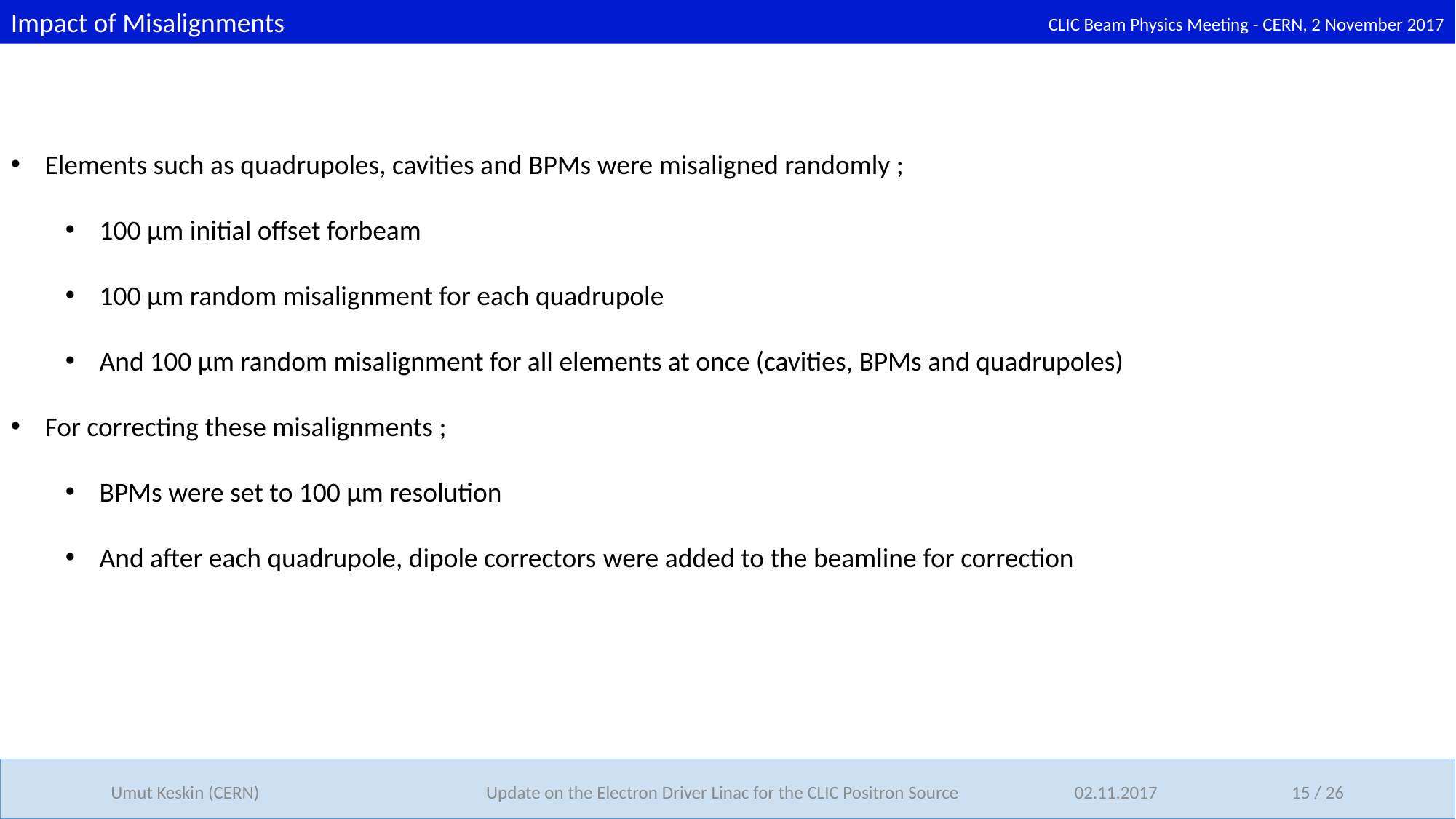

Impact of Misalignments
CLIC Beam Physics Meeting - CERN, 2 November 2017
Elements such as quadrupoles, cavities and BPMs were misaligned randomly ;

100 µm initial offset forbeam

100 µm random misalignment for each quadrupole

And 100 µm random misalignment for all elements at once (cavities, BPMs and quadrupoles)

For correcting these misalignments ;

BPMs were set to 100 µm resolution

And after each quadrupole, dipole correctors were added to the beamline for correction

Umut Keskin (CERN)

Update on the Electron Driver Linac for the CLIC Positron Source

02.11.2017                                15 / 26